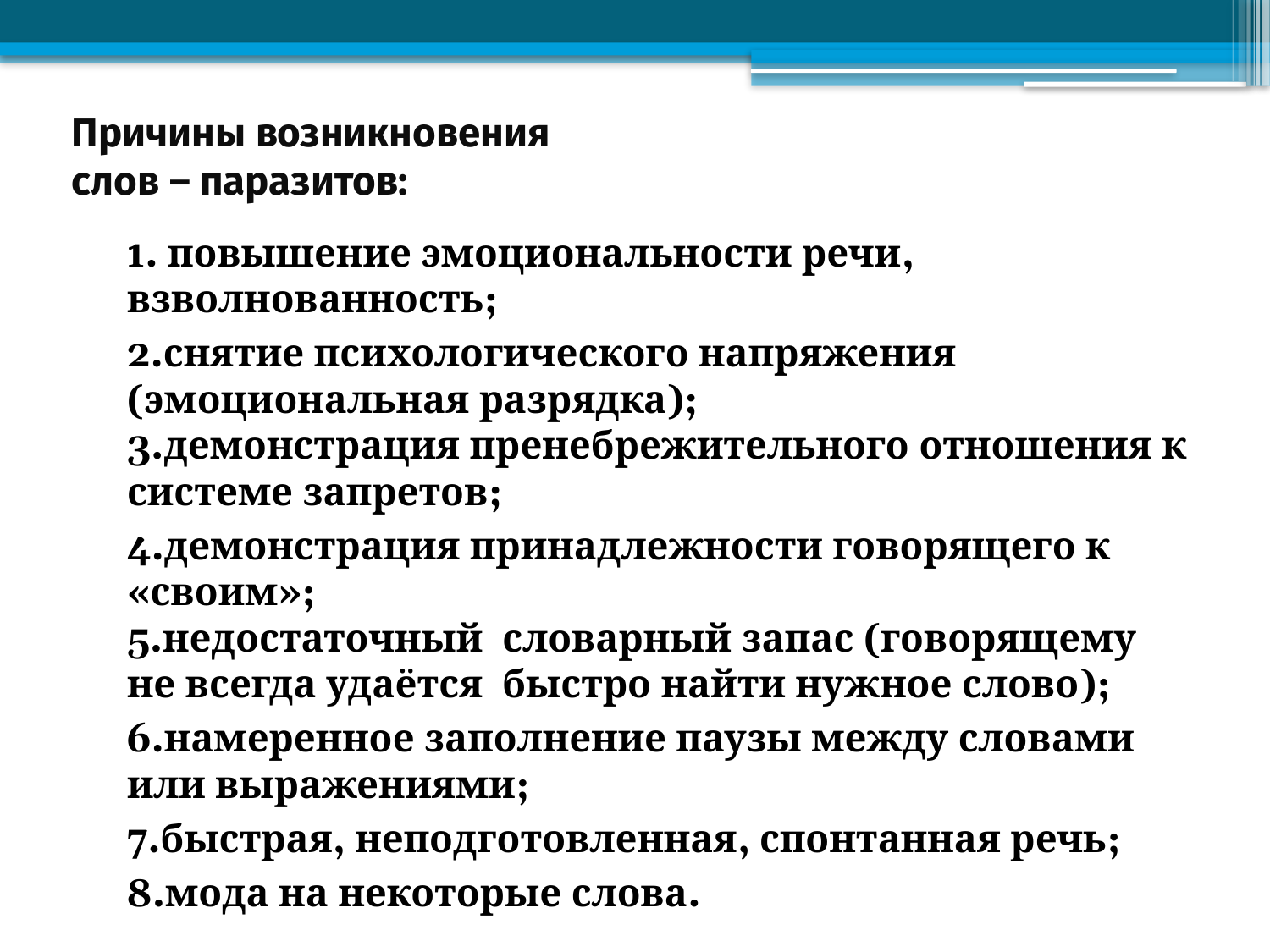

# Причины возникновения слов – паразитов:
    1. повышение эмоциональности речи, взволнованность;
    2.снятие психологического напряжения (эмоциональная разрядка);
3.демонстрация пренебрежительного отношения к системе запретов;
    4.демонстрация принадлежности говорящего к «своим»;
5.недостаточный  словарный запас (говорящему не всегда удаётся  быстро найти нужное слово);
    6.намеренное заполнение паузы между словами или выражениями;
    7.быстрая, неподготовленная, спонтанная речь;
    8.мода на некоторые слова.